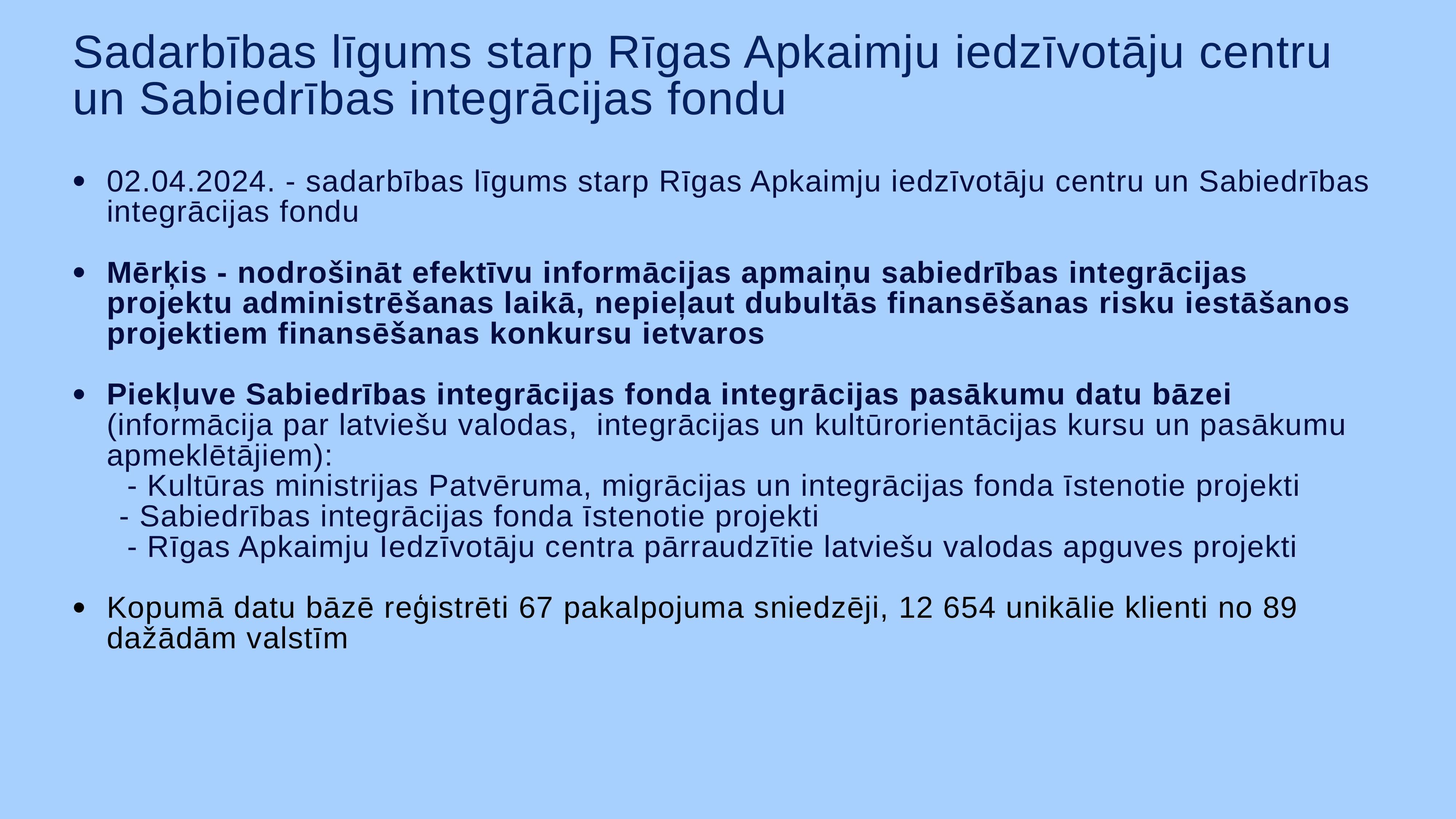

Sadarbības līgums starp Rīgas Apkaimju iedzīvotāju centru
un Sabiedrības integrācijas fondu

02.04.2024. - sadarbības līgums starp Rīgas Apkaimju iedzīvotāju centru un Sabiedrības integrācijas fondu

Mērķis - nodrošināt efektīvu informācijas apmaiņu sabiedrības integrācijas projektu administrēšanas laikā, nepieļaut dubultās finansēšanas risku iestāšanos projektiem finansēšanas konkursu ietvaros

Piekļuve Sabiedrības integrācijas fonda integrācijas pasākumu datu bāzei (informācija par latviešu valodas,  integrācijas un kultūrorientācijas kursu un pasākumu apmeklētājiem):
	- Kultūras ministrijas Patvēruma, migrācijas un integrācijas fonda īstenotie projekti
     - Sabiedrības integrācijas fonda īstenotie projekti
	- Rīgas Apkaimju Iedzīvotāju centra pārraudzītie latviešu valodas apguves projekti

Kopumā datu bāzē reģistrēti 67 pakalpojuma sniedzēji, 12 654 unikālie klienti no 89 dažādām valstīm